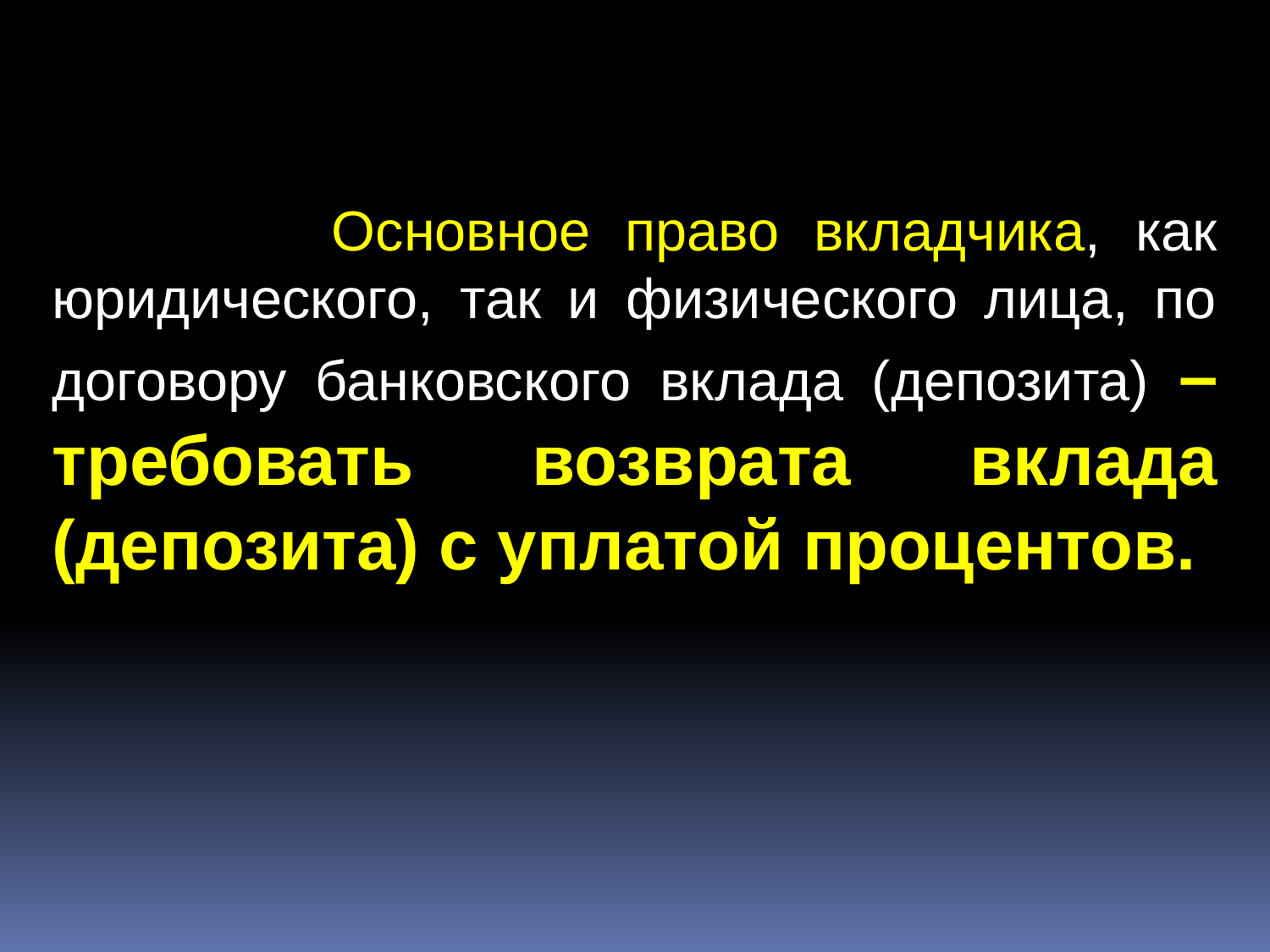

Основное право вкладчика, как юридического, так и физического лица, по договору банковского вклада (депозита) – требовать возврата вклада (депозита) с уплатой процентов.